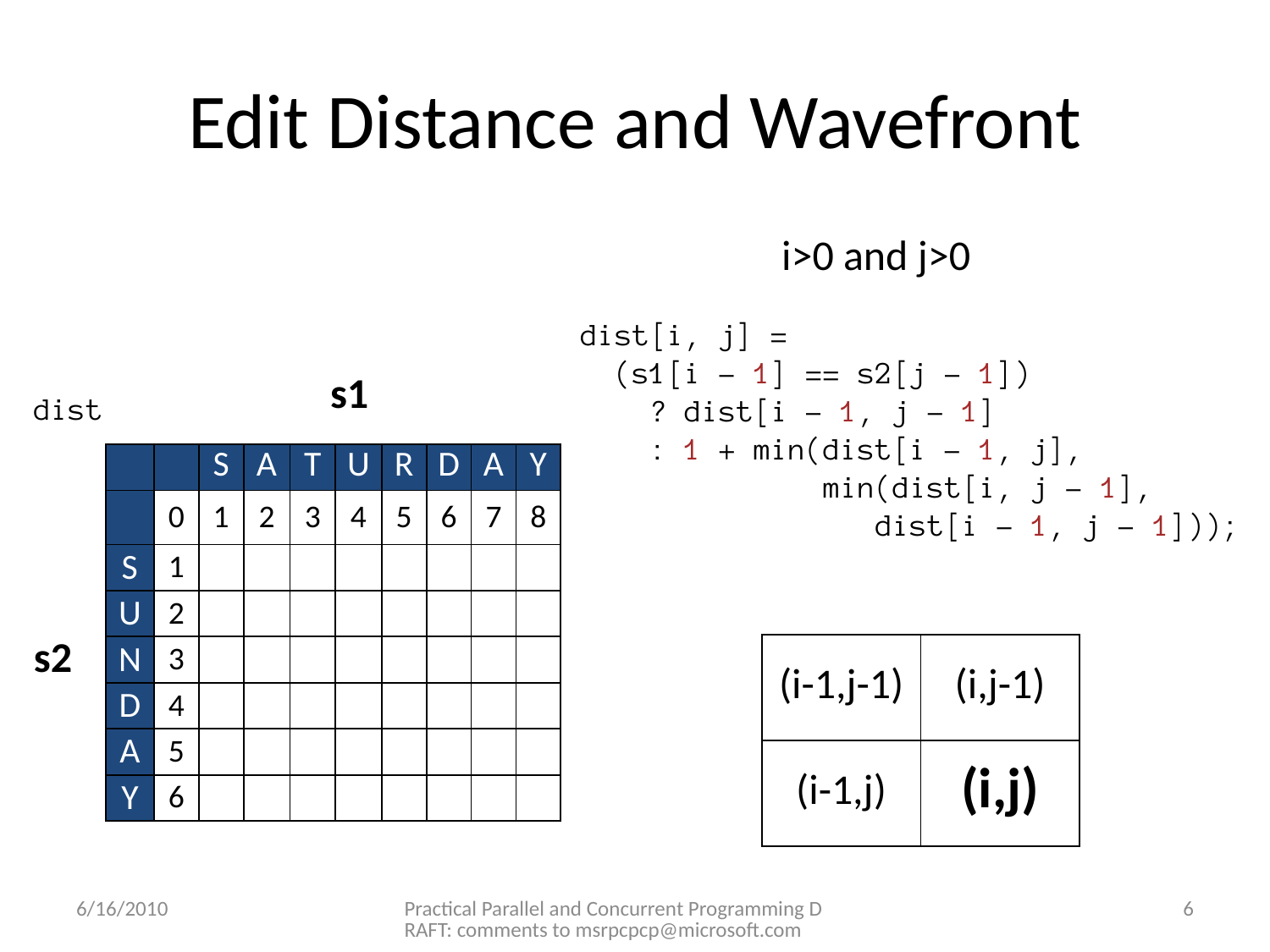

# Edit Distance and Wavefront
i>0 and j>0
            dist[i, j] =
              (s1[i - 1] == s2[j - 1])
                ? dist[i - 1, j - 1]
                : 1 + min(dist[i - 1, j],
                          min(dist[i, j - 1],
                             dist[i - 1, j - 1]));
s1
dist
|  |  | S | A | T | U | R | D | A | Y |
| --- | --- | --- | --- | --- | --- | --- | --- | --- | --- |
|  | 0 | 1 | 2 | 3 | 4 | 5 | 6 | 7 | 8 |
| S | 1 |  |  |  |  |  |  |  |  |
| U | 2 |  |  |  |  |  |  |  |  |
| N | 3 |  |  |  |  |  |  |  |  |
| D | 4 |  |  |  |  |  |  |  |  |
| A | 5 |  |  |  |  |  |  |  |  |
| Y | 6 |  |  |  |  |  |  |  |  |
s2
| (i-1,j-1) | (i,j-1) |
| --- | --- |
| (i-1,j) | (i,j) |
6/16/2010
Practical Parallel and Concurrent Programming DRAFT: comments to msrpcpcp@microsoft.com
6